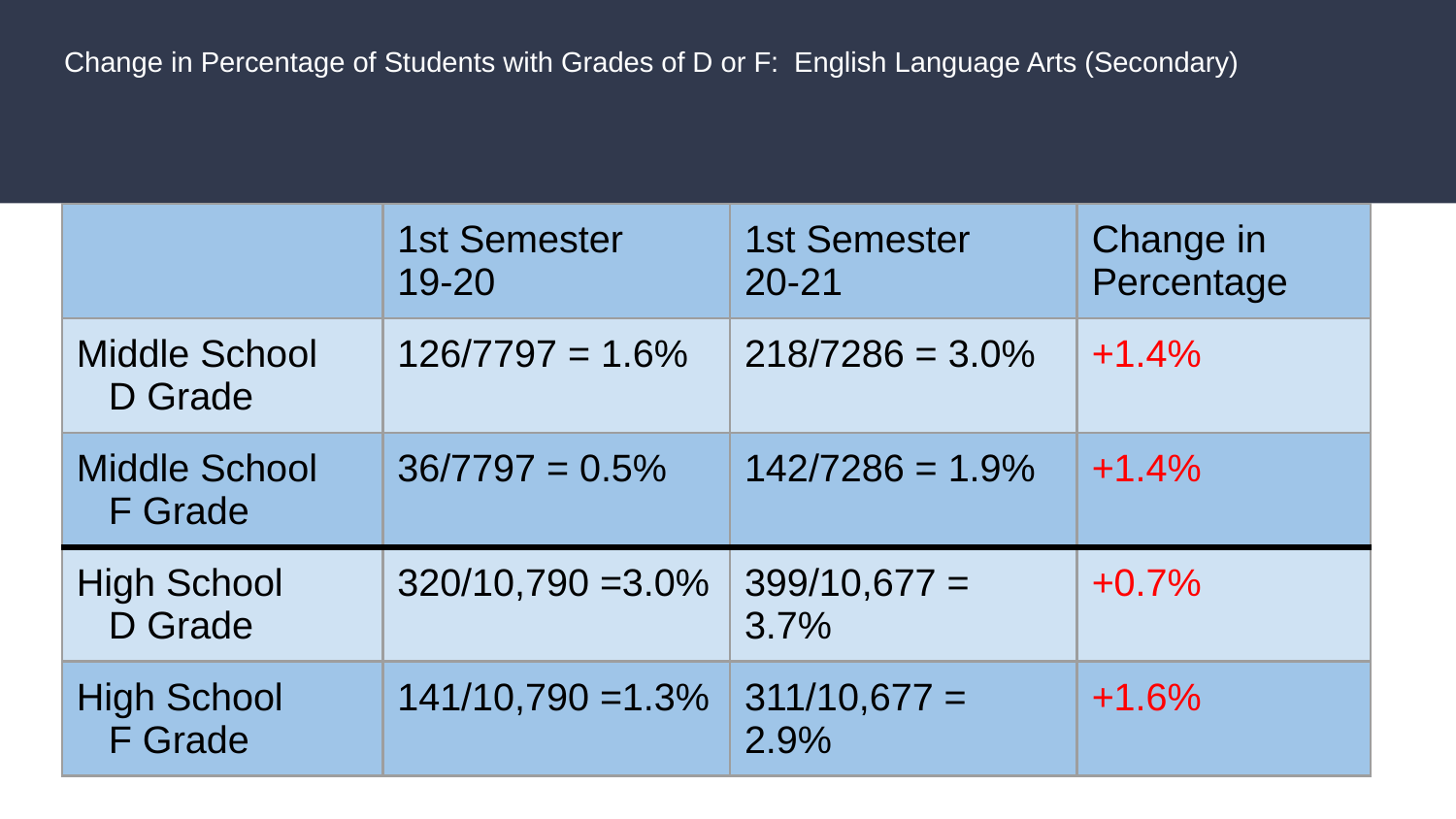

# Change in Percentage of Students with Grades of D or F:  English Language Arts (Secondary)

|  | 1st Semester 19-20 | 1st Semester 20-21 | Change in Percentage |
| --- | --- | --- | --- |
| Middle School D Grade | 126/7797 = 1.6% | 218/7286 = 3.0% | +1.4% |
| Middle School F Grade | 36/7797 = 0.5% | 142/7286 = 1.9% | +1.4% |
| High School D Grade | 320/10,790 =3.0% | 399/10,677 = 3.7% | +0.7% |
| High School F Grade | 141/10,790 =1.3% | 311/10,677 = 2.9% | +1.6% |